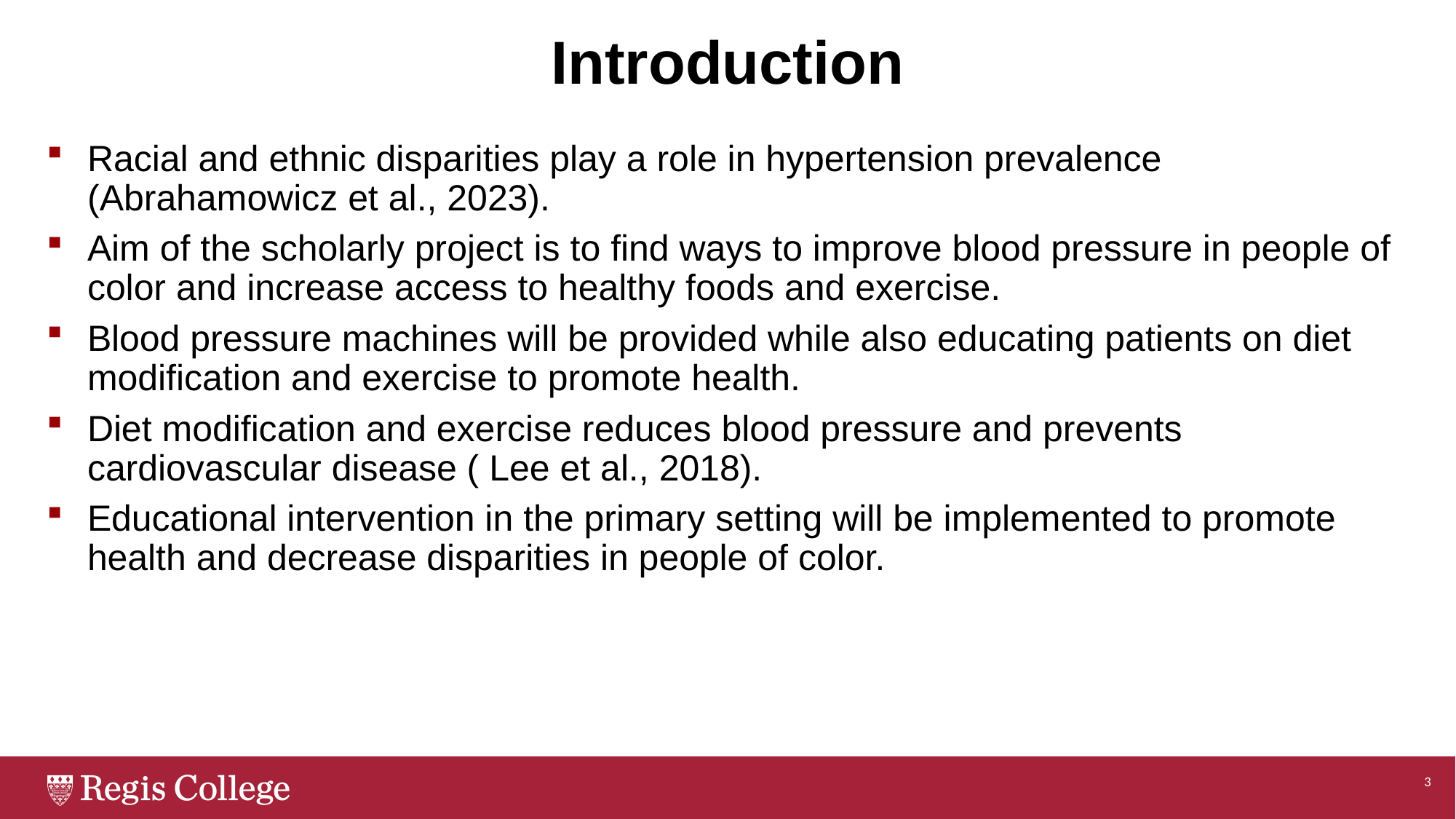

# Introduction
Racial and ethnic disparities play a role in hypertension prevalence (Abrahamowicz et al., 2023).
Aim of the scholarly project is to find ways to improve blood pressure in people of color and increase access to healthy foods and exercise.
Blood pressure machines will be provided while also educating patients on diet modification and exercise to promote health.
Diet modification and exercise reduces blood pressure and prevents cardiovascular disease ( Lee et al., 2018).
Educational intervention in the primary setting will be implemented to promote health and decrease disparities in people of color.
3